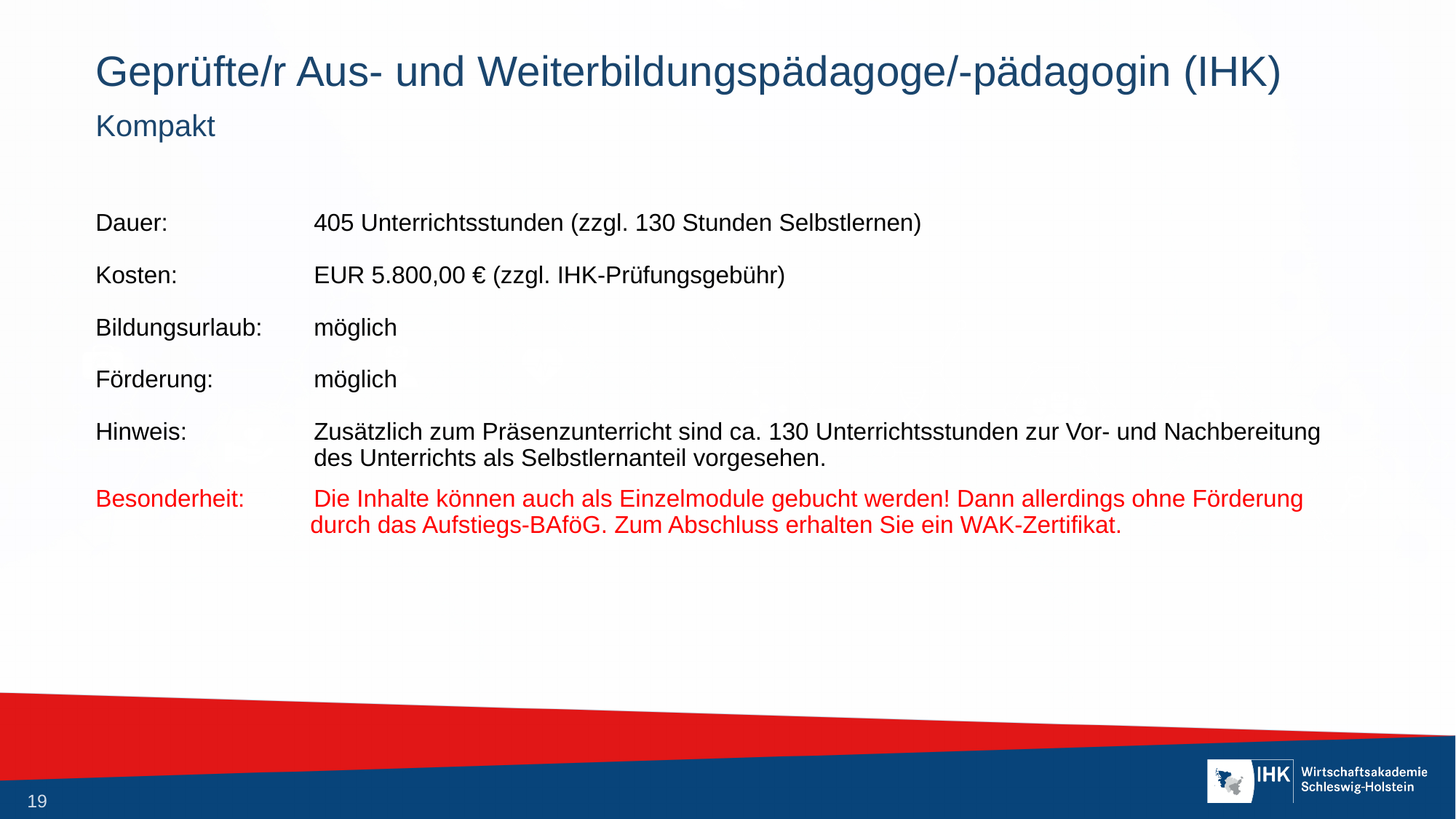

# Geprüfte/r Aus- und Weiterbildungspädagoge/-pädagogin (IHK)
Kompakt
Dauer:		405 Unterrichtsstunden (zzgl. 130 Stunden Selbstlernen)
Kosten:		EUR 5.800,00 € (zzgl. IHK-Prüfungsgebühr)
Bildungsurlaub:	möglich
Förderung:	möglich
Hinweis:		Zusätzlich zum Präsenzunterricht sind ca. 130 Unterrichtsstunden zur Vor- und Nachbereitung
		des Unterrichts als Selbstlernanteil vorgesehen.
Besonderheit:	Die Inhalte können auch als Einzelmodule gebucht werden! Dann allerdings ohne Förderung
                                durch das Aufstiegs-BAföG. Zum Abschluss erhalten Sie ein WAK-Zertifikat.